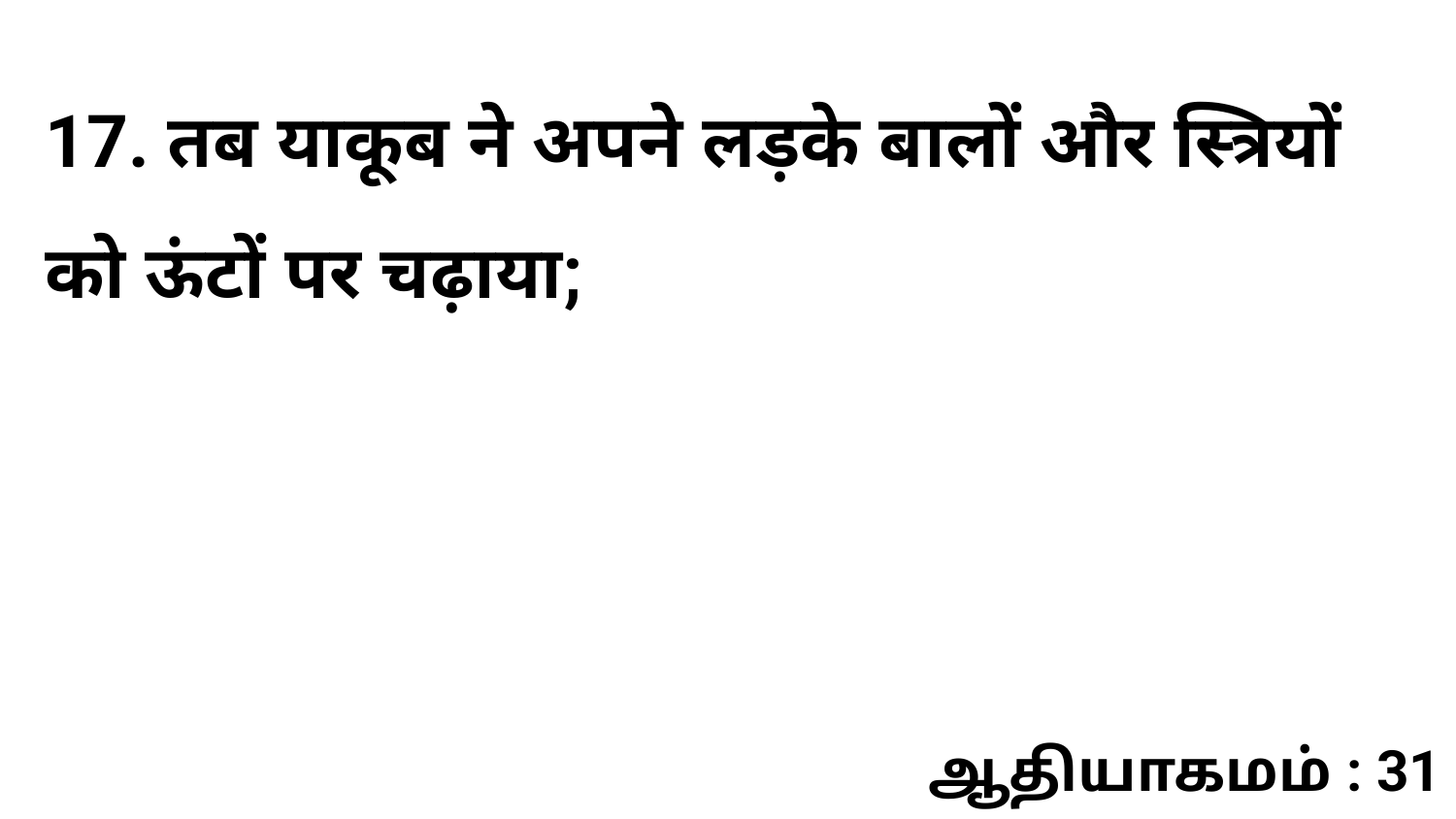

17. तब याकूब ने अपने लड़के बालों और स्त्रियों को ऊंटों पर चढ़ाया;
ஆதியாகமம் : 31